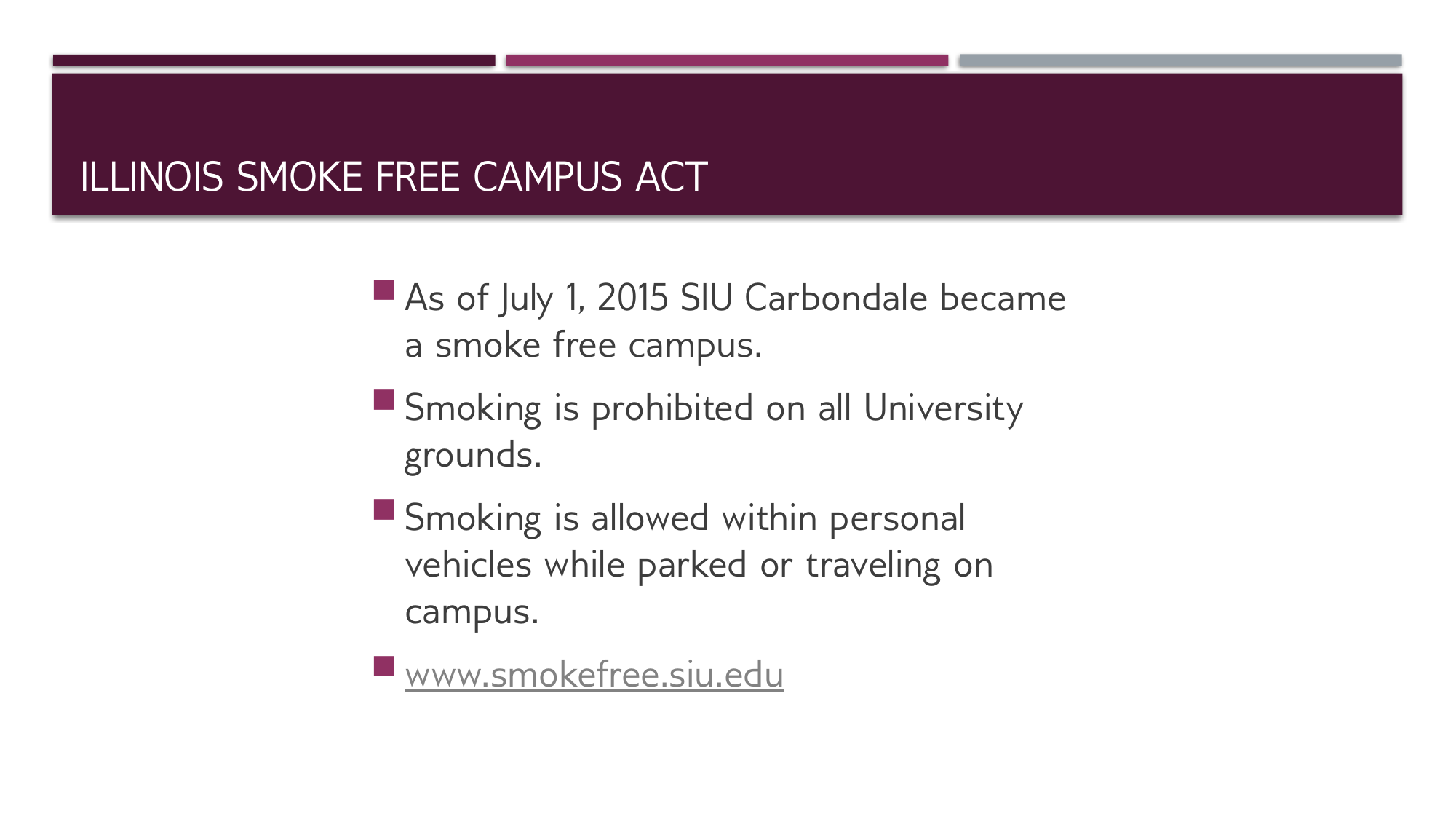

# Illinois Smoke Free Campus Act
As of July 1, 2015 SIU Carbondale became a smoke free campus.
Smoking is prohibited on all University grounds.
Smoking is allowed within personal vehicles while parked or traveling on campus.
www.smokefree.siu.edu